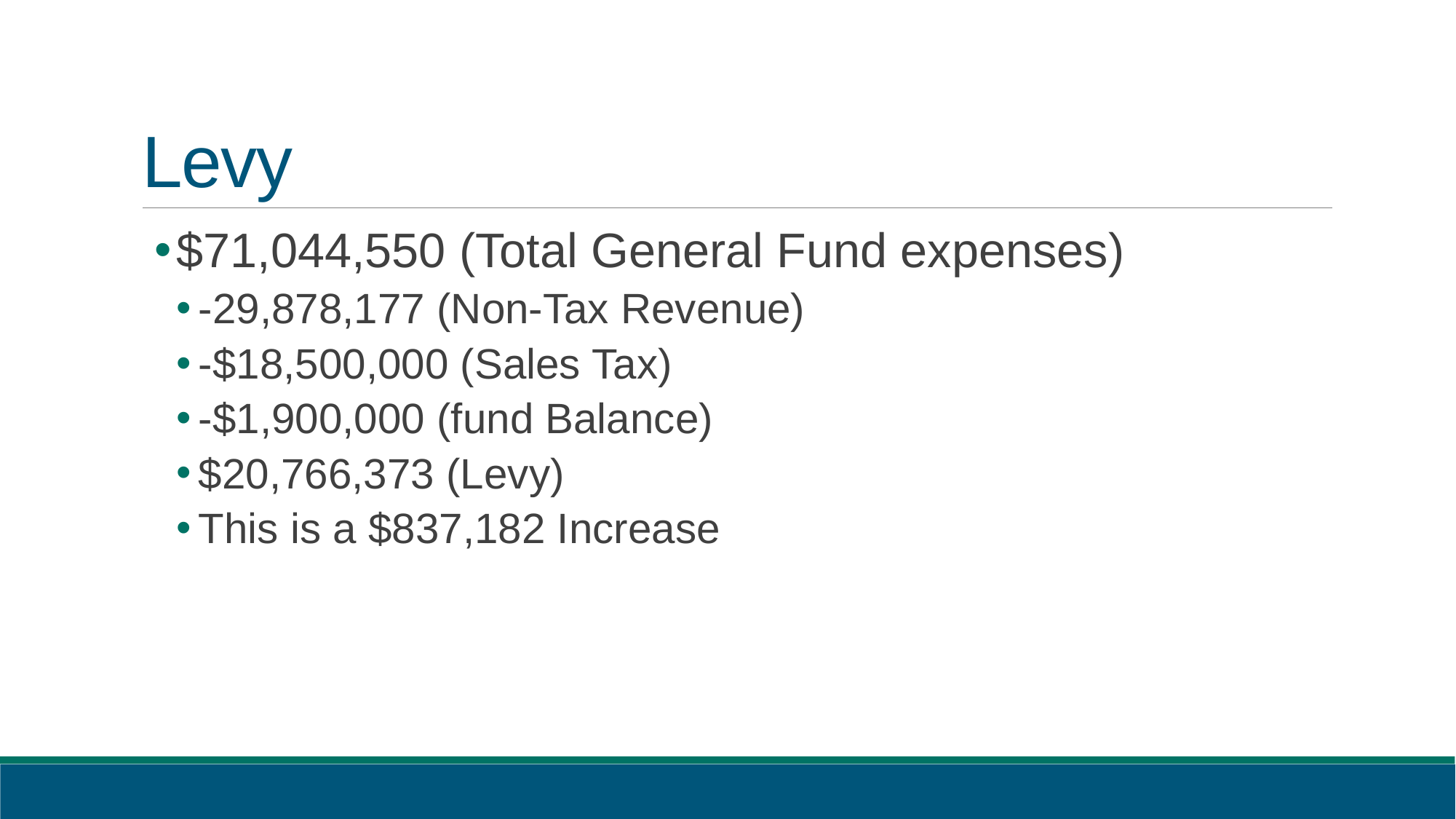

# Levy
$71,044,550 (Total General Fund expenses)
-29,878,177 (Non-Tax Revenue)
-$18,500,000 (Sales Tax)
-$1,900,000 (fund Balance)
$20,766,373 (Levy)
This is a $837,182 Increase